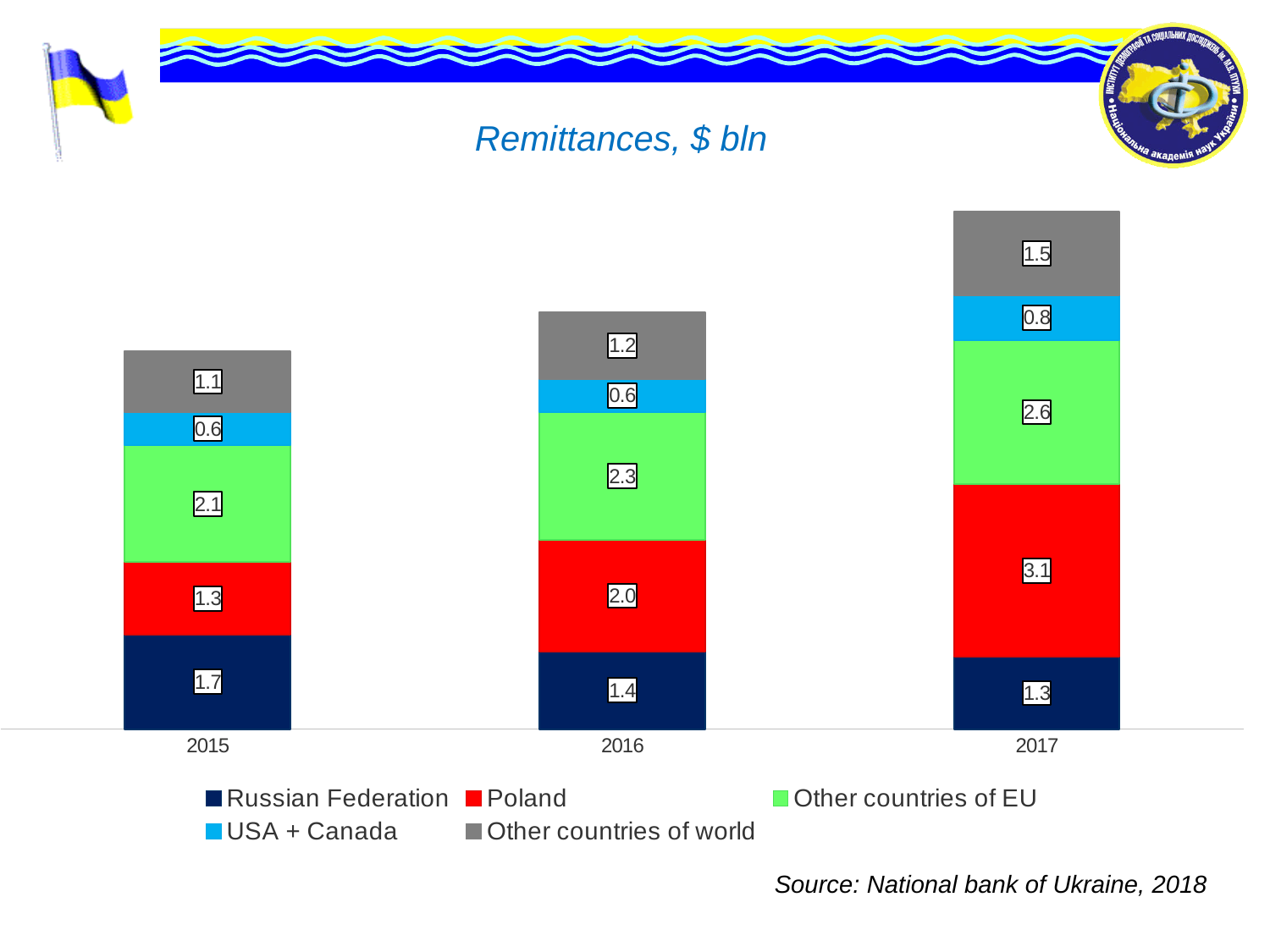

# Remittances, $ bln

### Chart

| Category | Russian Federation | Poland | Other countries of EU | USA + Canada | Other countries of world |
|---|---|---|---|---|---|
| 2015 | 1.7 | 1.3 | 2.1 | 0.6 | 1.1 |
| 2016 | 1.4 | 2.0 | 2.3 | 0.6 | 1.2 |
| 2017 | 1.3 | 3.1 | 2.6 | 0.8 | 1.5 |
Source: National bank of Ukraine, 2018